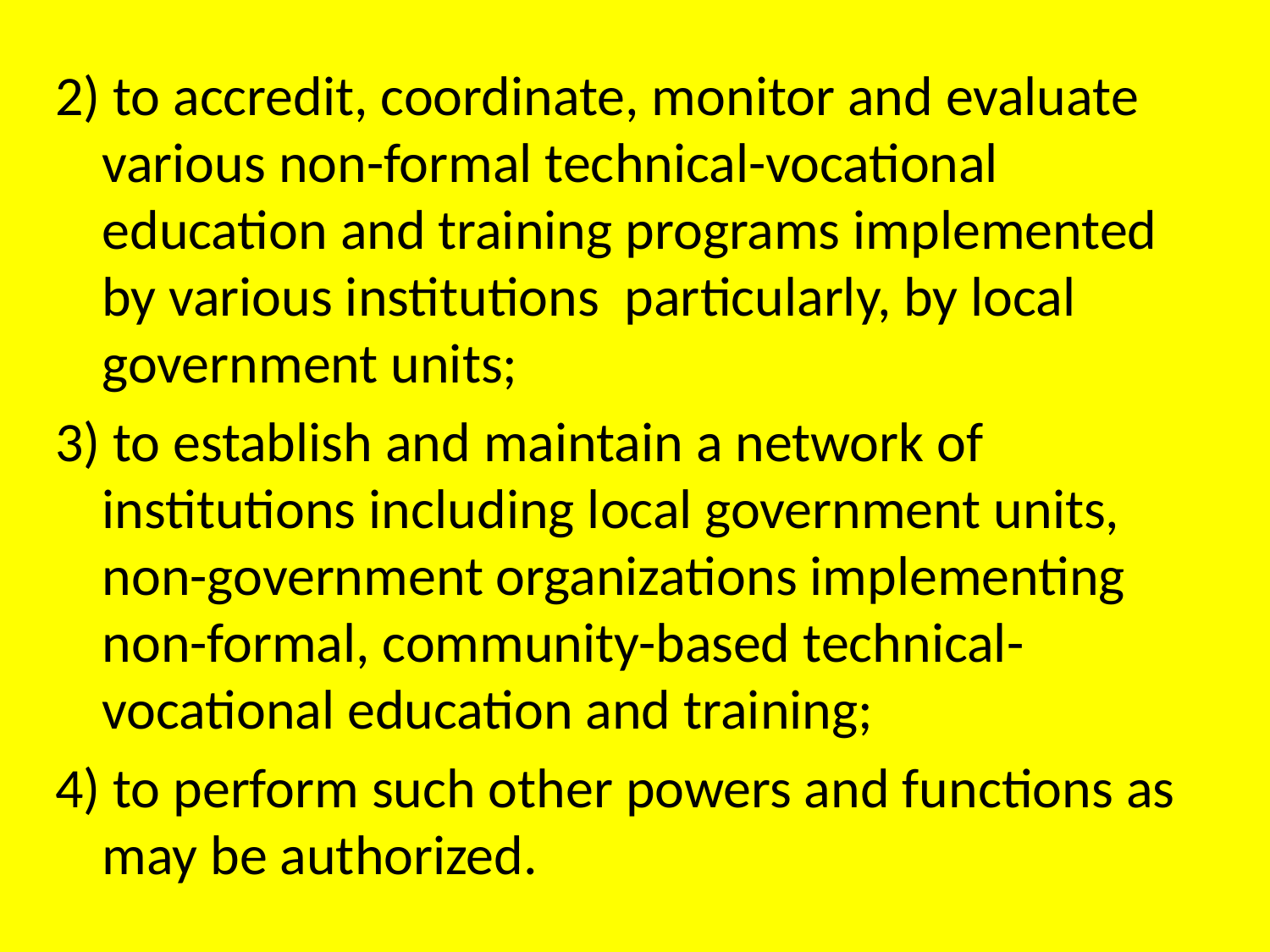

2) to accredit, coordinate, monitor and evaluate various non-formal technical-vocational education and training programs implemented by various institutions  particularly, by local government units;
3) to establish and maintain a network of institutions including local government units, non-government organizations implementing non-formal, community-based technical-vocational education and training;
4) to perform such other powers and functions as may be authorized.